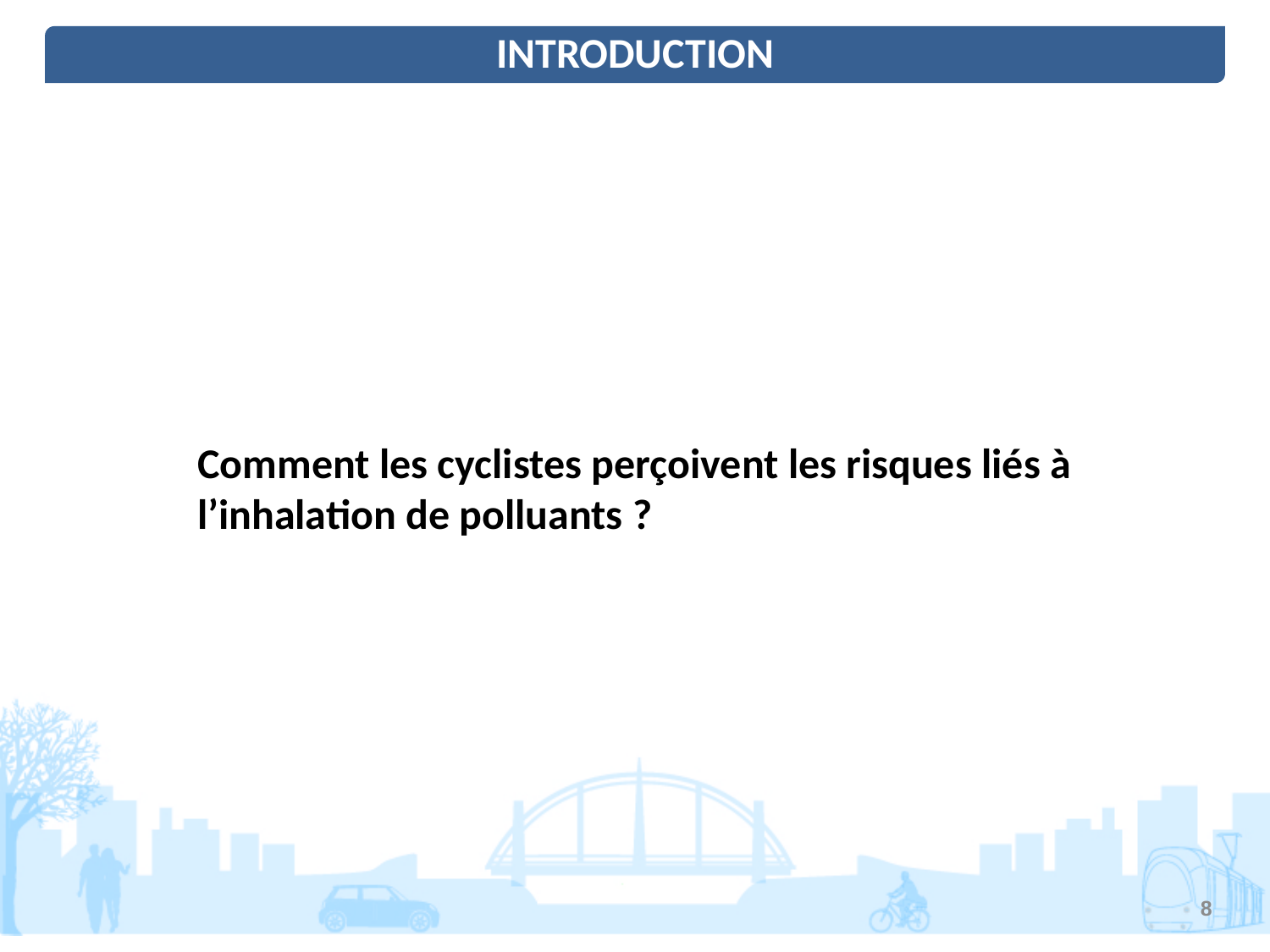

INTRODUCTION

Comment les cyclistes perçoivent les risques liés à l’inhalation de polluants ?
8